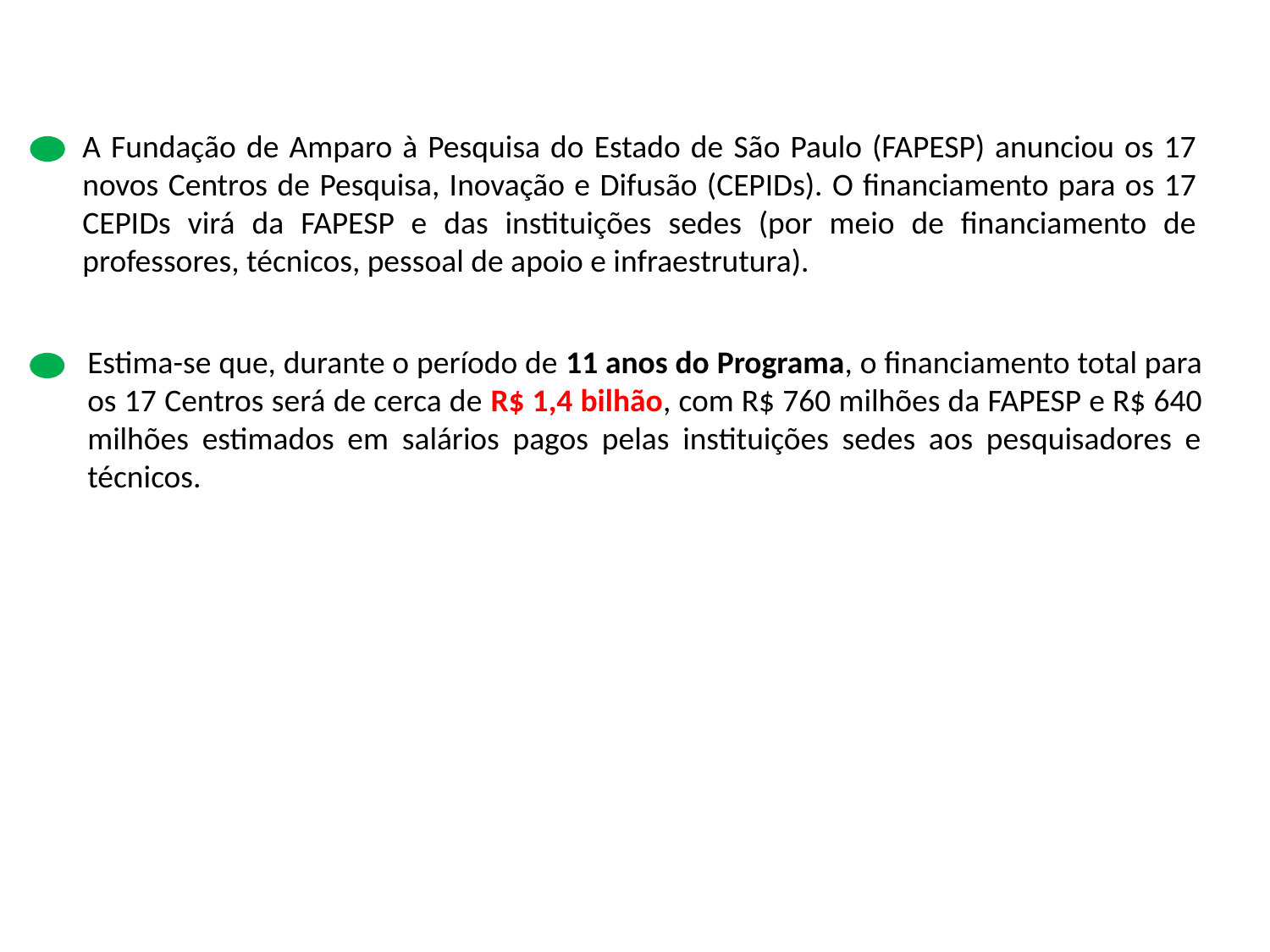

A Fundação de Amparo à Pesquisa do Estado de São Paulo (FAPESP) anunciou os 17 novos Centros de Pesquisa, Inovação e Difusão (CEPIDs). O financiamento para os 17 CEPIDs virá da FAPESP e das instituições sedes (por meio de financiamento de professores, técnicos, pessoal de apoio e infraestrutura).

Estima-se que, durante o período de 11 anos do Programa, o financiamento total para os 17 Centros será de cerca de R$ 1,4 bilhão, com R$ 760 milhões da FAPESP e R$ 640 milhões estimados em salários pagos pelas instituições sedes aos pesquisadores e técnicos.